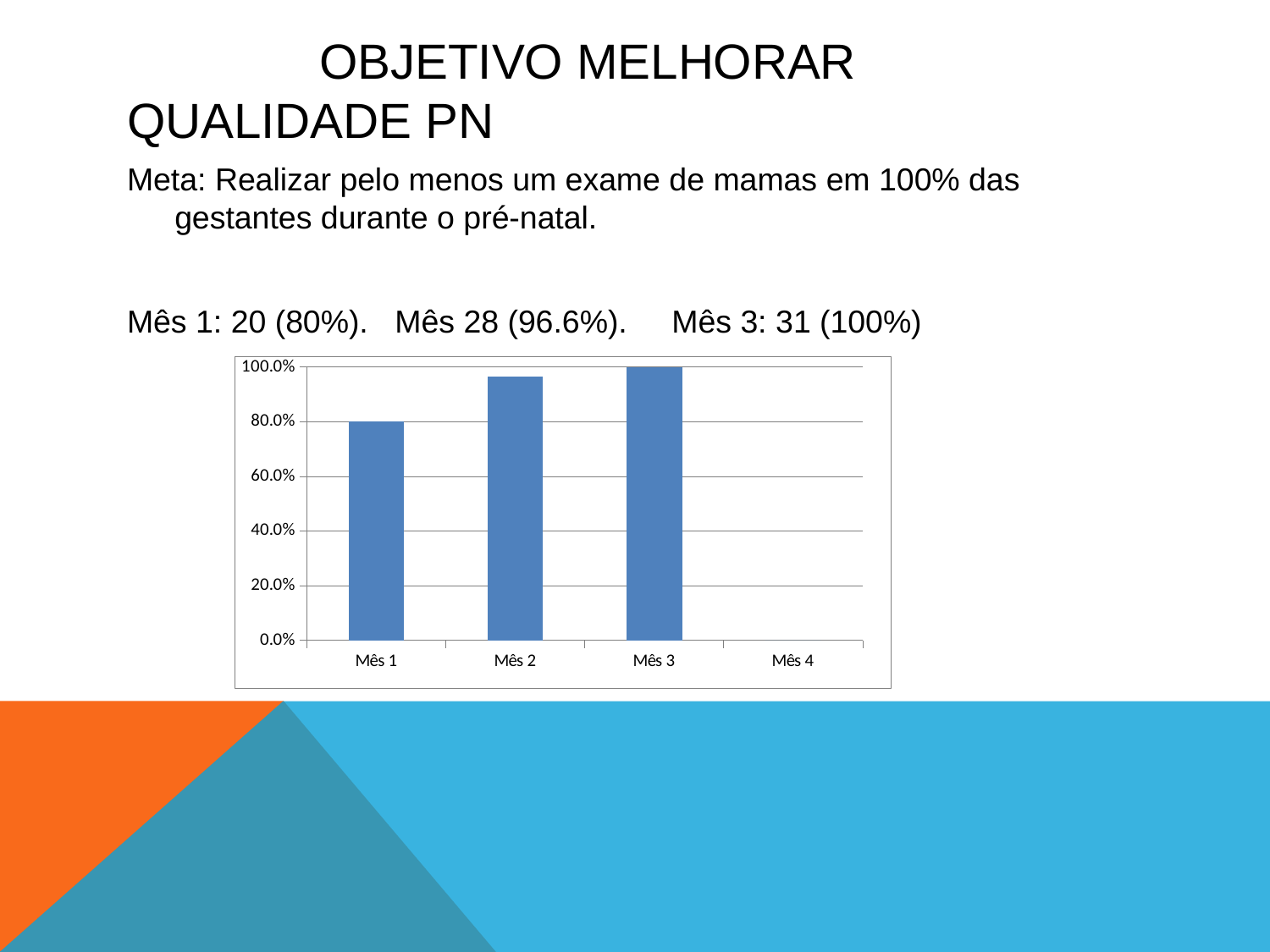

# objetivo melhorar qualidade pn
Meta: Realizar pelo menos um exame de mamas em 100% das gestantes durante o pré-natal.

Mês 1: 20 (80%).   Mês 28 (96.6%).     Mês 3: 31 (100%)

### Chart

| Category | Proporção de gestantes com  pelo menos um exame das mamas durante o pré-natal |
|---|---|
| Mês 1 | 0.8 |
| Mês 2 | 0.9655172413793104 |
| Mês 3 | 1.0 |
| Mês 4 | 0.0 |